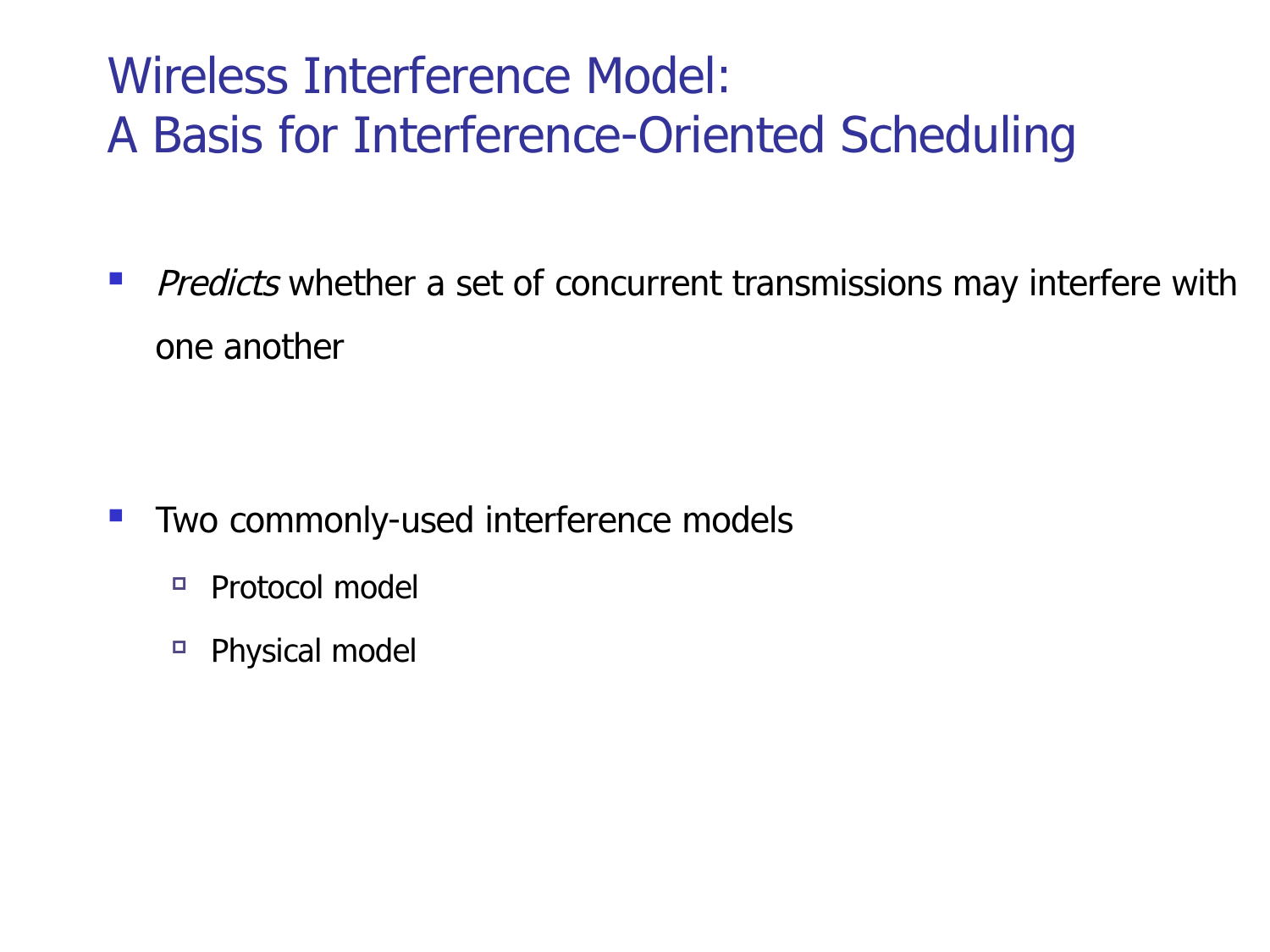

# Wireless Interference Model: A Basis for Interference-Oriented Scheduling
Predicts whether a set of concurrent transmissions may interfere with one another

Two commonly-used interference models
Protocol model
Physical model